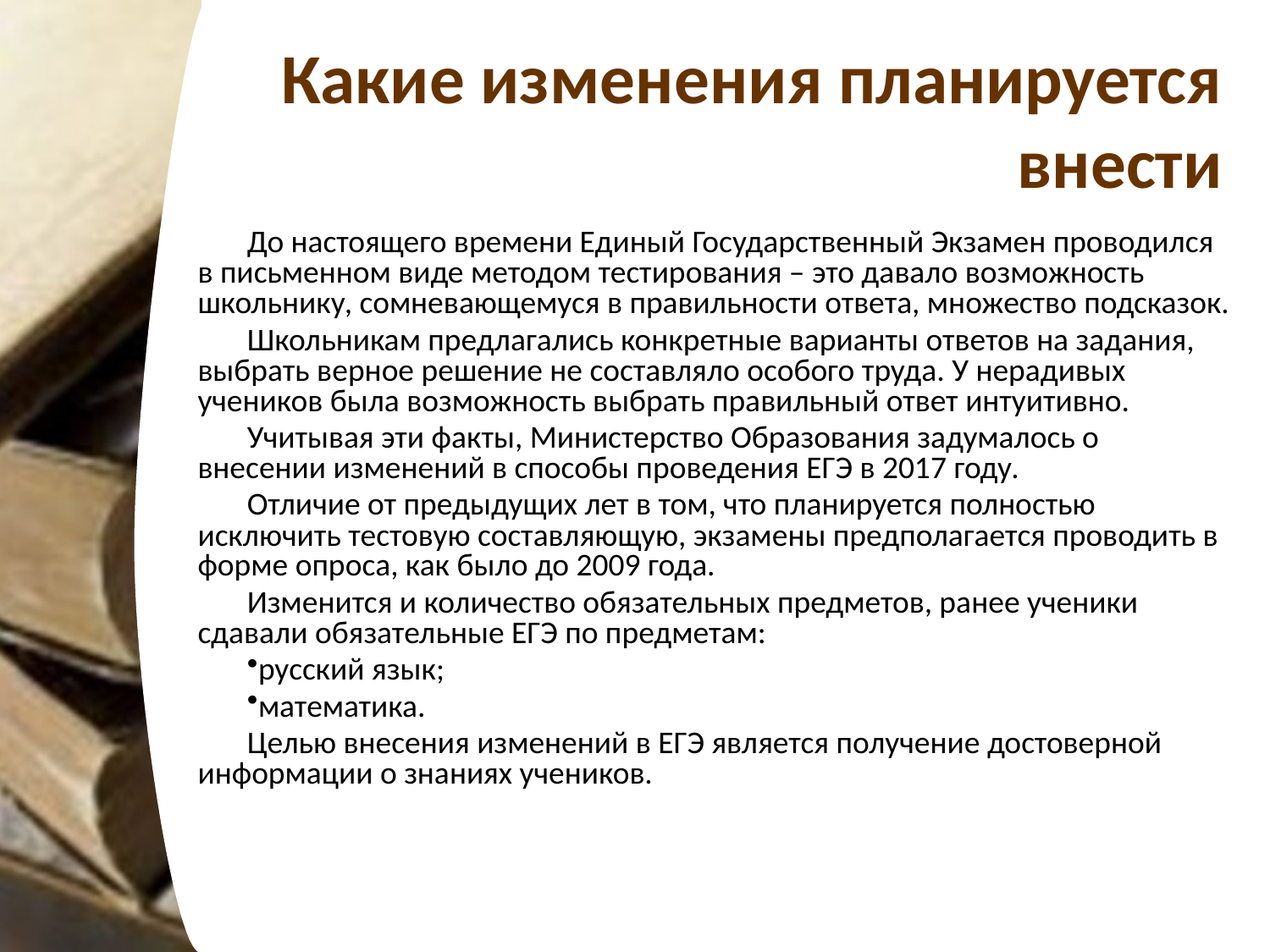

# Какие изменения планируется внести
До настоящего времени Единый Государственный Экзамен проводился в письменном виде методом тестирования – это давало возможность школьнику, сомневающемуся в правильности ответа, множество подсказок.
Школьникам предлагались конкретные варианты ответов на задания, выбрать верное решение не составляло особого труда. У нерадивых учеников была возможность выбрать правильный ответ интуитивно.
Учитывая эти факты, Министерство Образования задумалось о внесении изменений в способы проведения ЕГЭ в 2017 году.
Отличие от предыдущих лет в том, что планируется полностью исключить тестовую составляющую, экзамены предполагается проводить в форме опроса, как было до 2009 года.
Изменится и количество обязательных предметов, ранее ученики сдавали обязательные ЕГЭ по предметам:
русский язык;
математика.
Целью внесения изменений в ЕГЭ является получение достоверной информации о знаниях учеников.